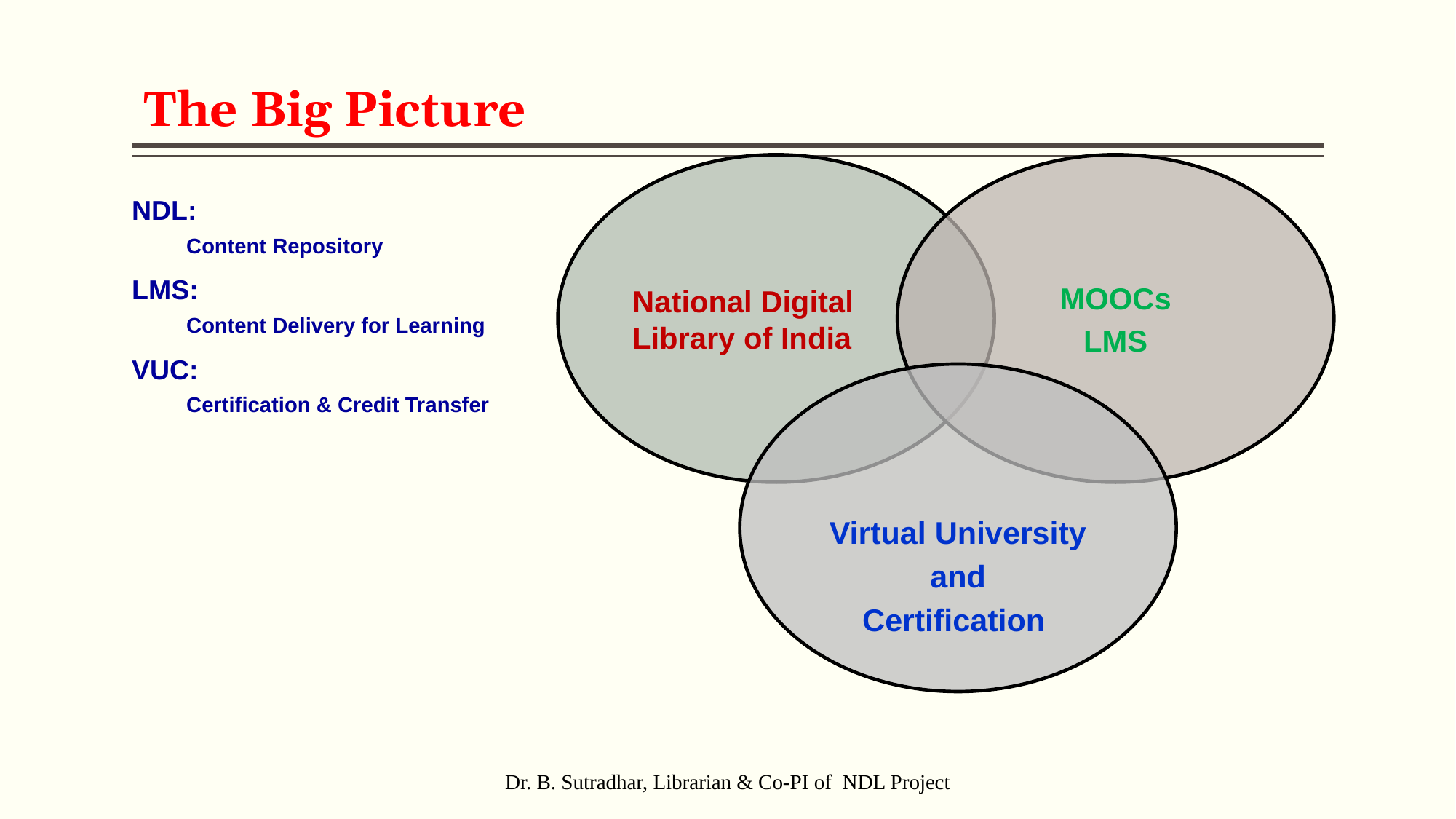

The Big Picture
National Digital Library of India
MOOCs
LMS

Virtual University
and
Certification
NDL:
Content Repository
LMS:
Content Delivery for Learning
VUC:
Certification & Credit Transfer
Dr. B. Sutradhar, Librarian & Co-PI of  NDL Project